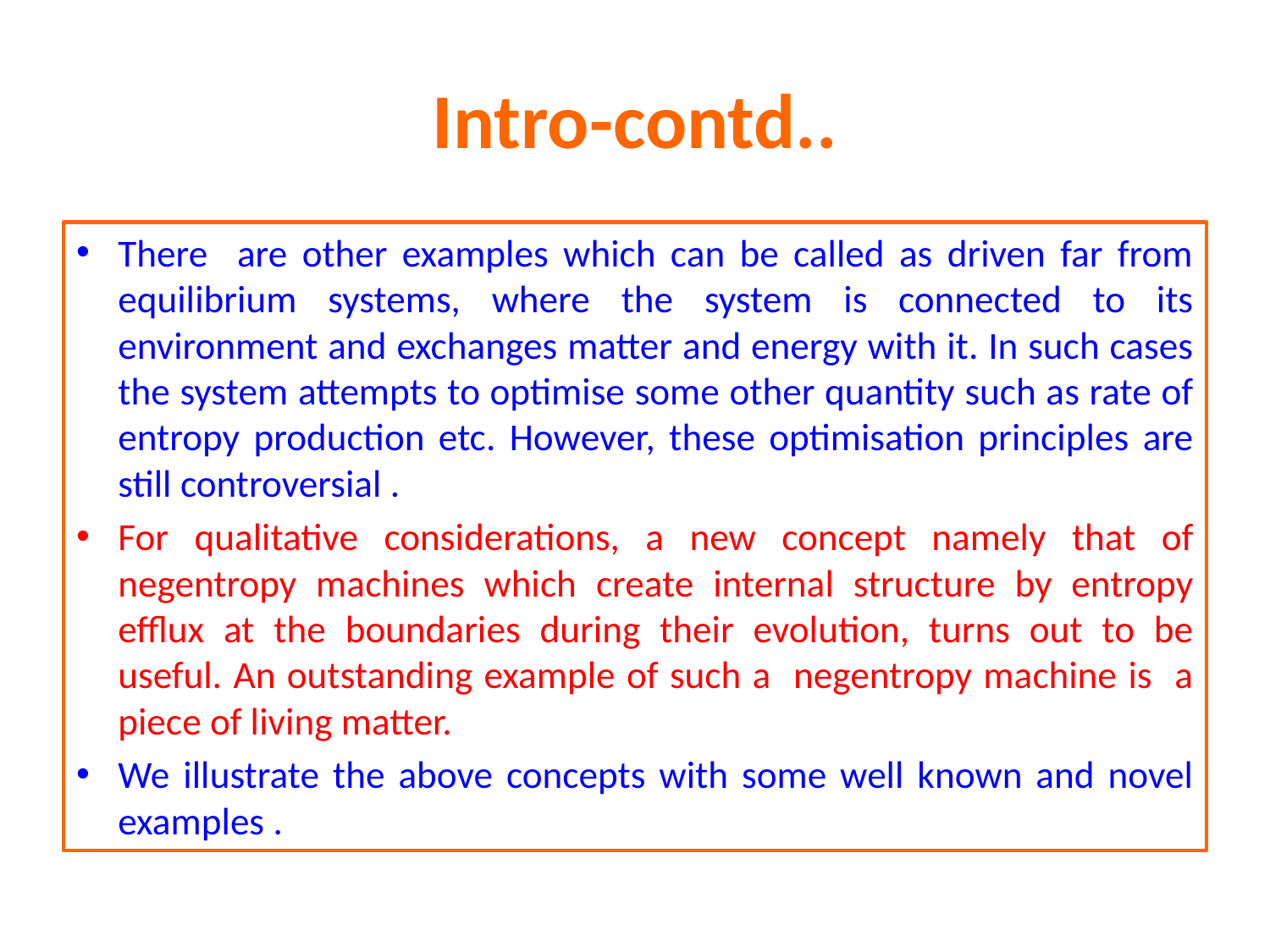

# Intro-contd..
There  are other examples which can be called as driven far from equilibrium systems, where the system is connected to its environment and exchanges matter and energy with it. In such cases the system attempts to optimise some other quantity such as rate of entropy production etc. However, these optimisation principles are still controversial .
For qualitative considerations, a new concept namely that of negentropy machines which create internal structure by entropy efflux at the boundaries during their evolution, turns out to be useful. An outstanding example of such a  negentropy machine is  a piece of living matter.
We illustrate the above concepts with some well known and novel examples .